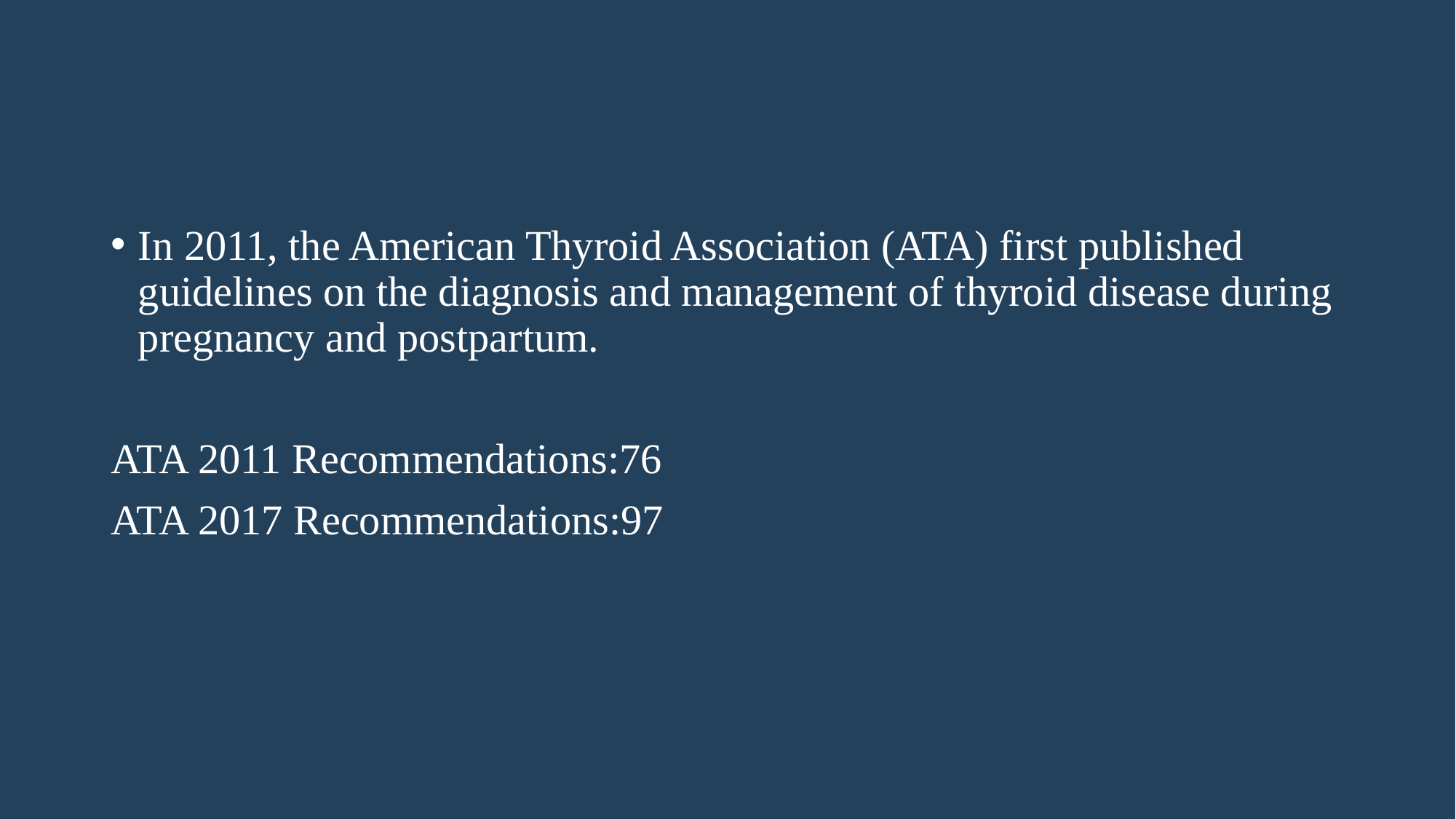

#
In 2011, the American Thyroid Association (ATA) first published guidelines on the diagnosis and management of thyroid disease during pregnancy and postpartum.

ATA 2011 Recommendations:76
ATA 2017 Recommendations:97